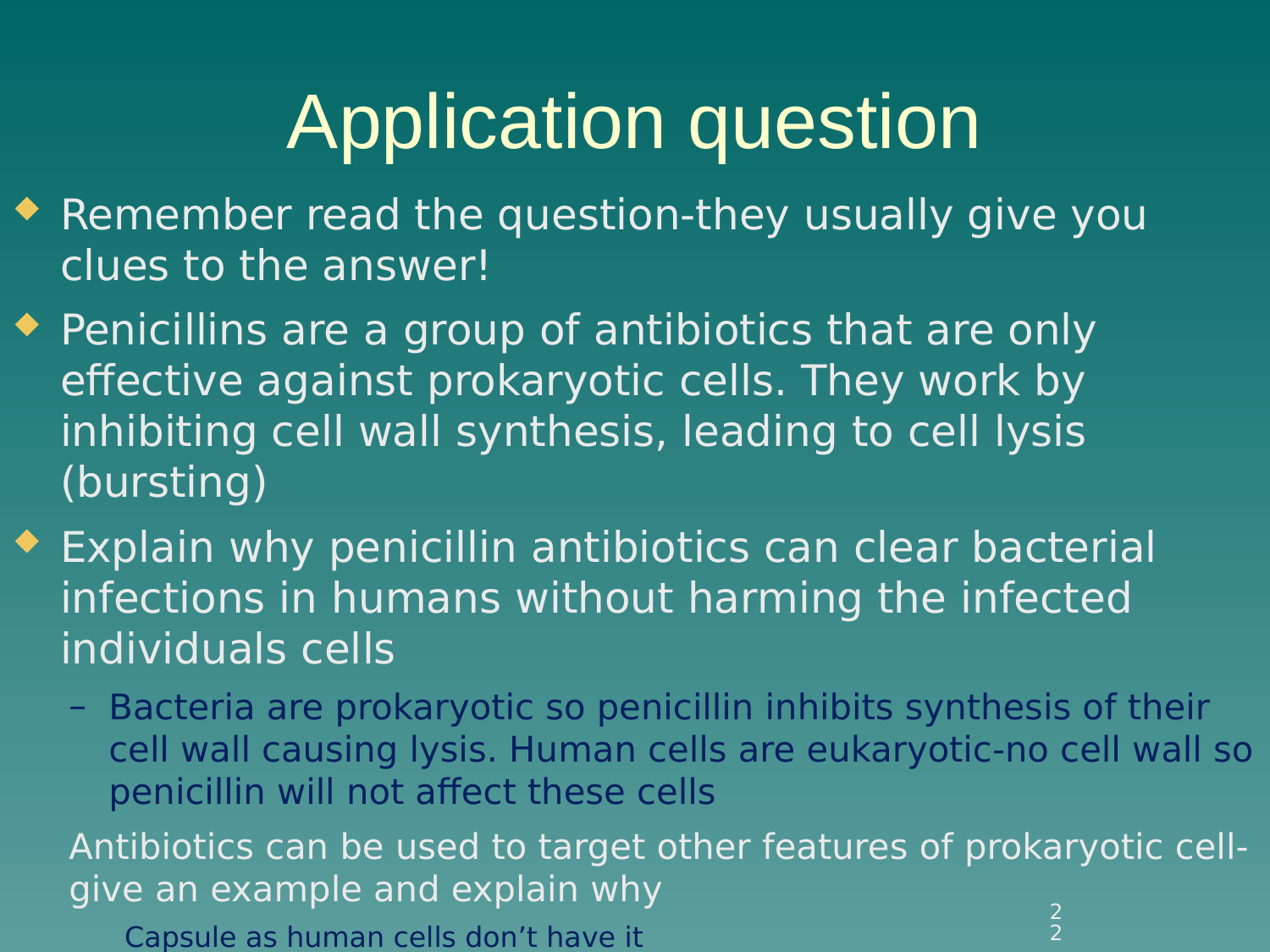

# Application question
Remember read the question-they usually give you clues to the answer!
Penicillins are a group of antibiotics that are only effective against prokaryotic cells. They work by inhibiting cell wall synthesis, leading to cell lysis (bursting)
Explain why penicillin antibiotics can clear bacterial infections in humans without harming the infected individuals cells
Bacteria are prokaryotic so penicillin inhibits synthesis of their cell wall causing lysis. Human cells are eukaryotic-no cell wall so penicillin will not affect these cells
Antibiotics can be used to target other features of prokaryotic cell-give an example and explain why
Capsule as human cells don’t have it
22